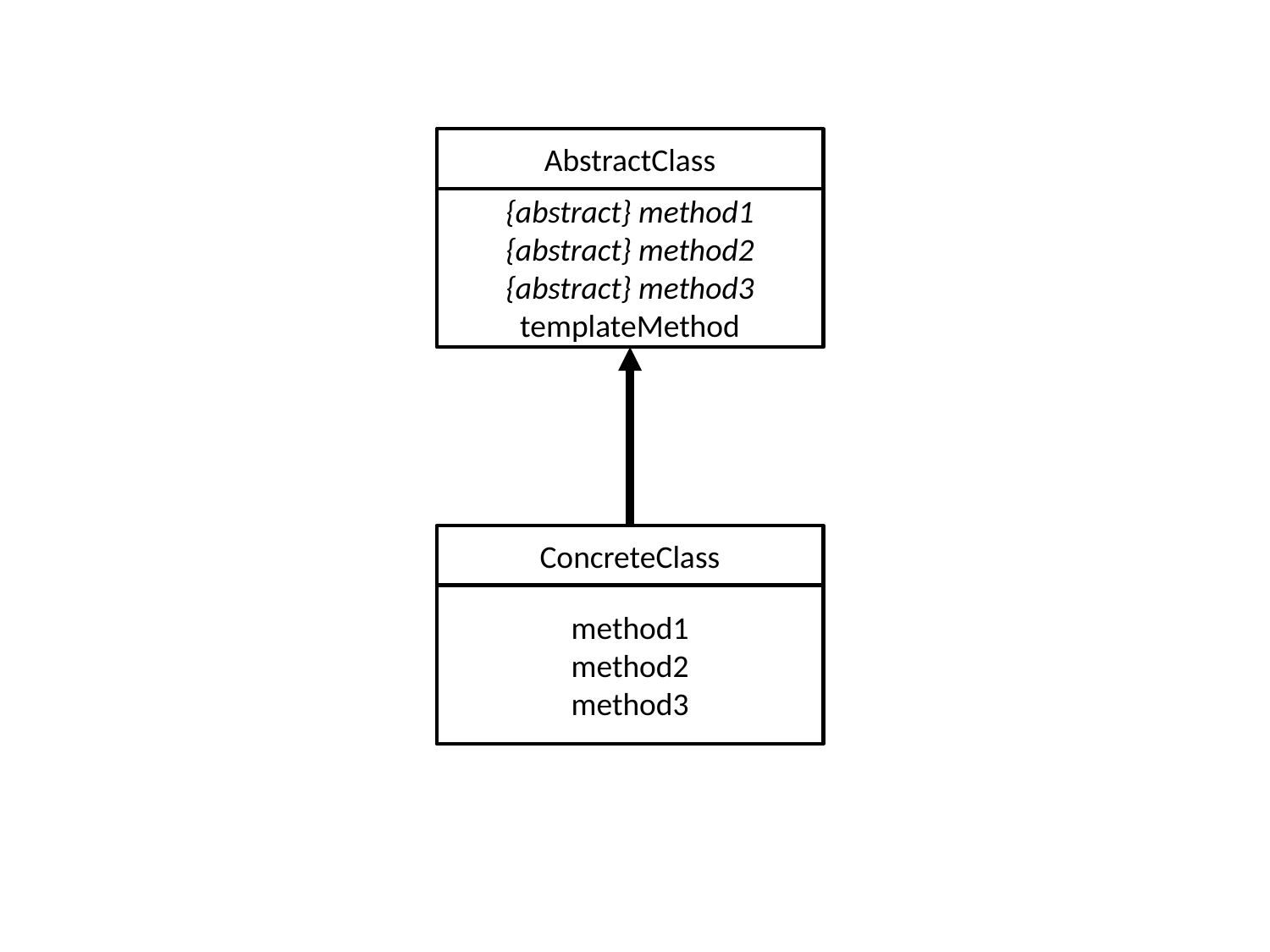

AbstractClass
{abstract} method1
{abstract} method2
{abstract} method3
templateMethod
ConcreteClass
method1
method2
method3